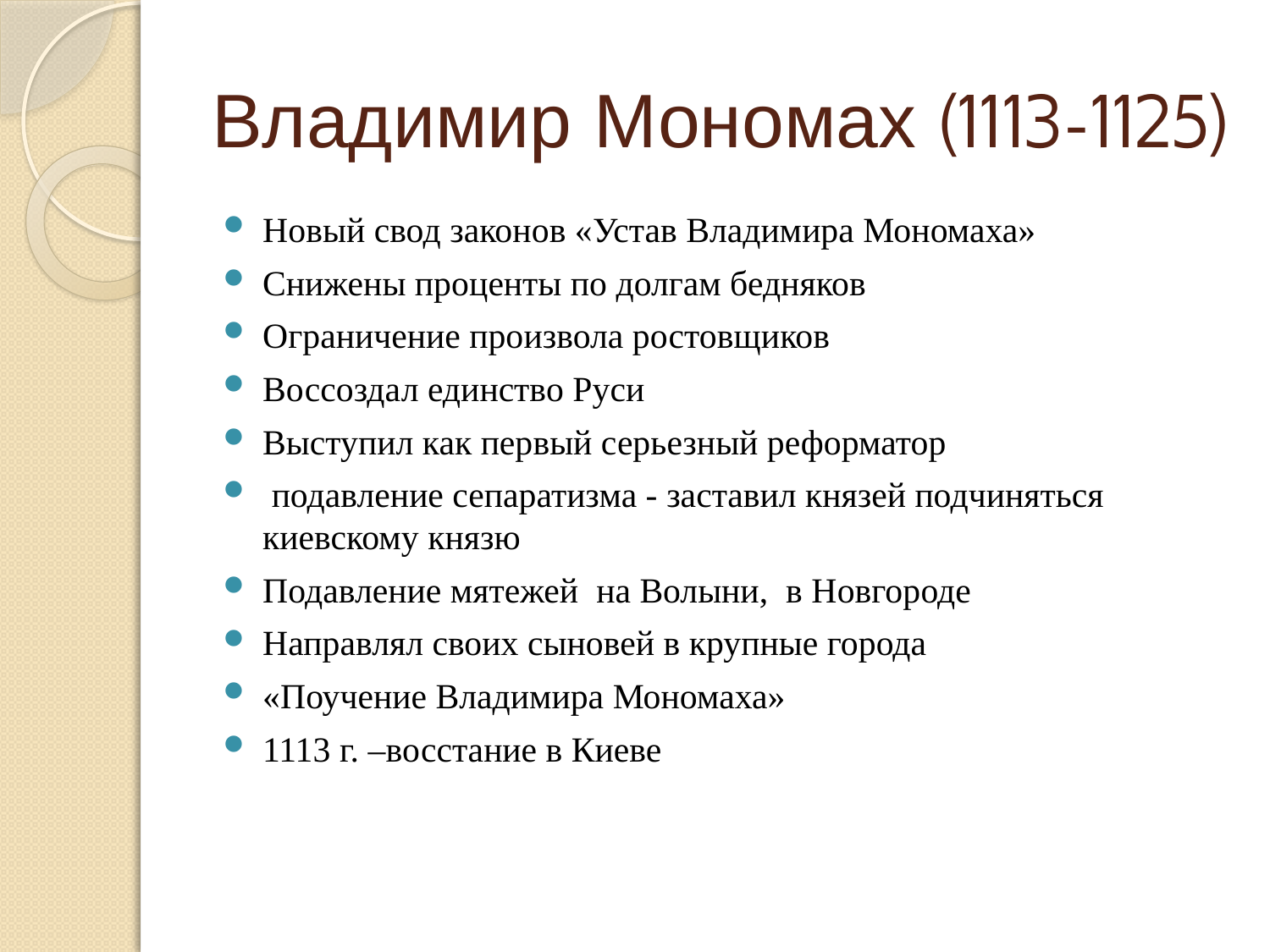

# Владимир Мономах (1113-1125)
Новый свод законов «Устав Владимира Мономаха»
Снижены проценты по долгам бедняков
Ограничение произвола ростовщиков
Воссоздал единство Руси
Выступил как первый серьезный реформатор
 подавление сепаратизма - заставил князей подчиняться киевскому князю
Подавление мятежей  на Волыни,  в Новгороде
Направлял своих сыновей в крупные города
«Поучение Владимира Мономаха»
1113 г. –восстание в Киеве